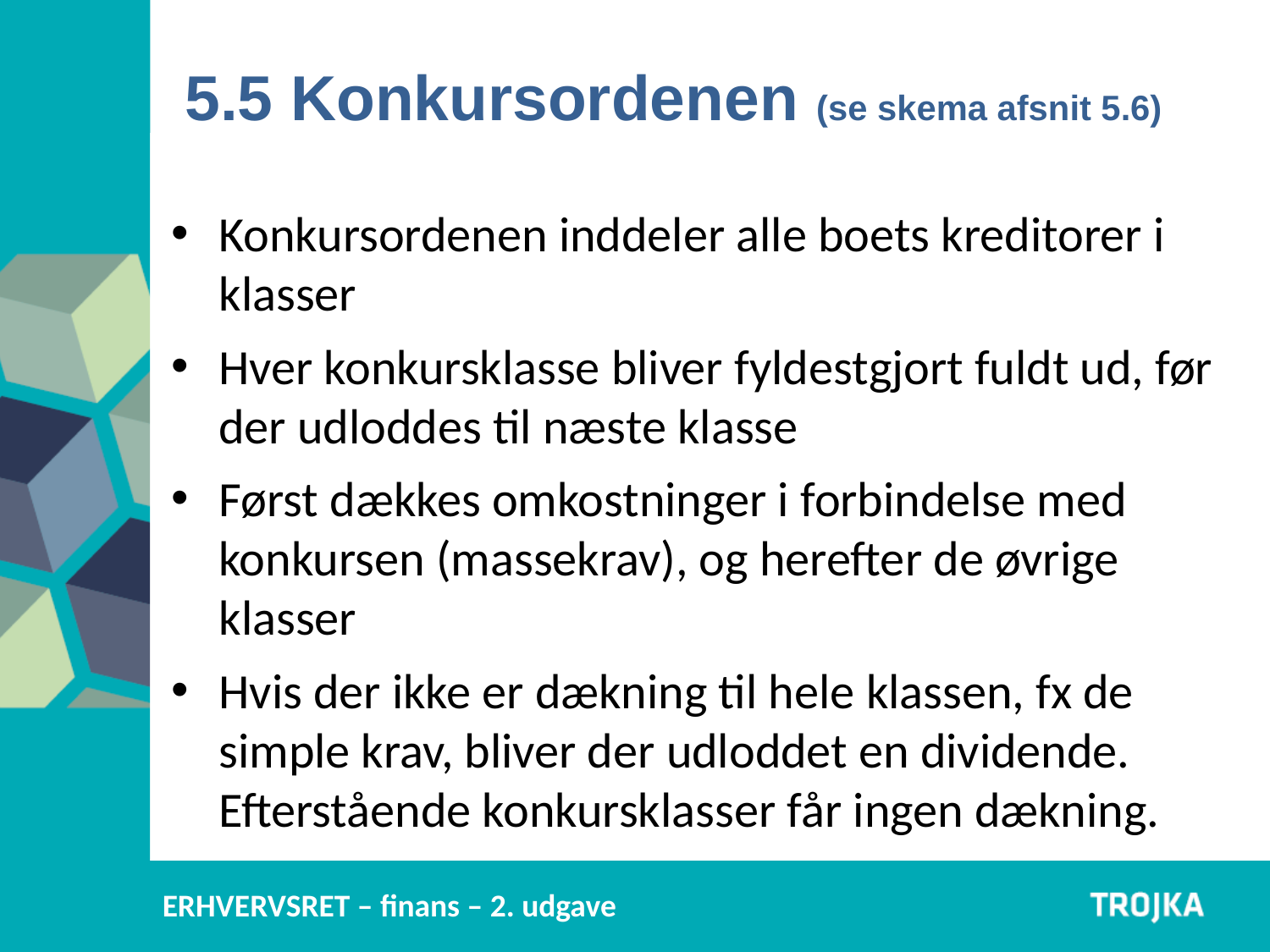

5.5 Konkursordenen (se skema afsnit 5.6)
Konkursordenen inddeler alle boets kreditorer i klasser
Hver konkursklasse bliver fyldestgjort fuldt ud, før der udloddes til næste klasse
Først dækkes omkostninger i forbindelse med konkursen (massekrav), og herefter de øvrige klasser
Hvis der ikke er dækning til hele klassen, fx de simple krav, bliver der udloddet en dividende. Efterstående konkursklasser får ingen dækning.